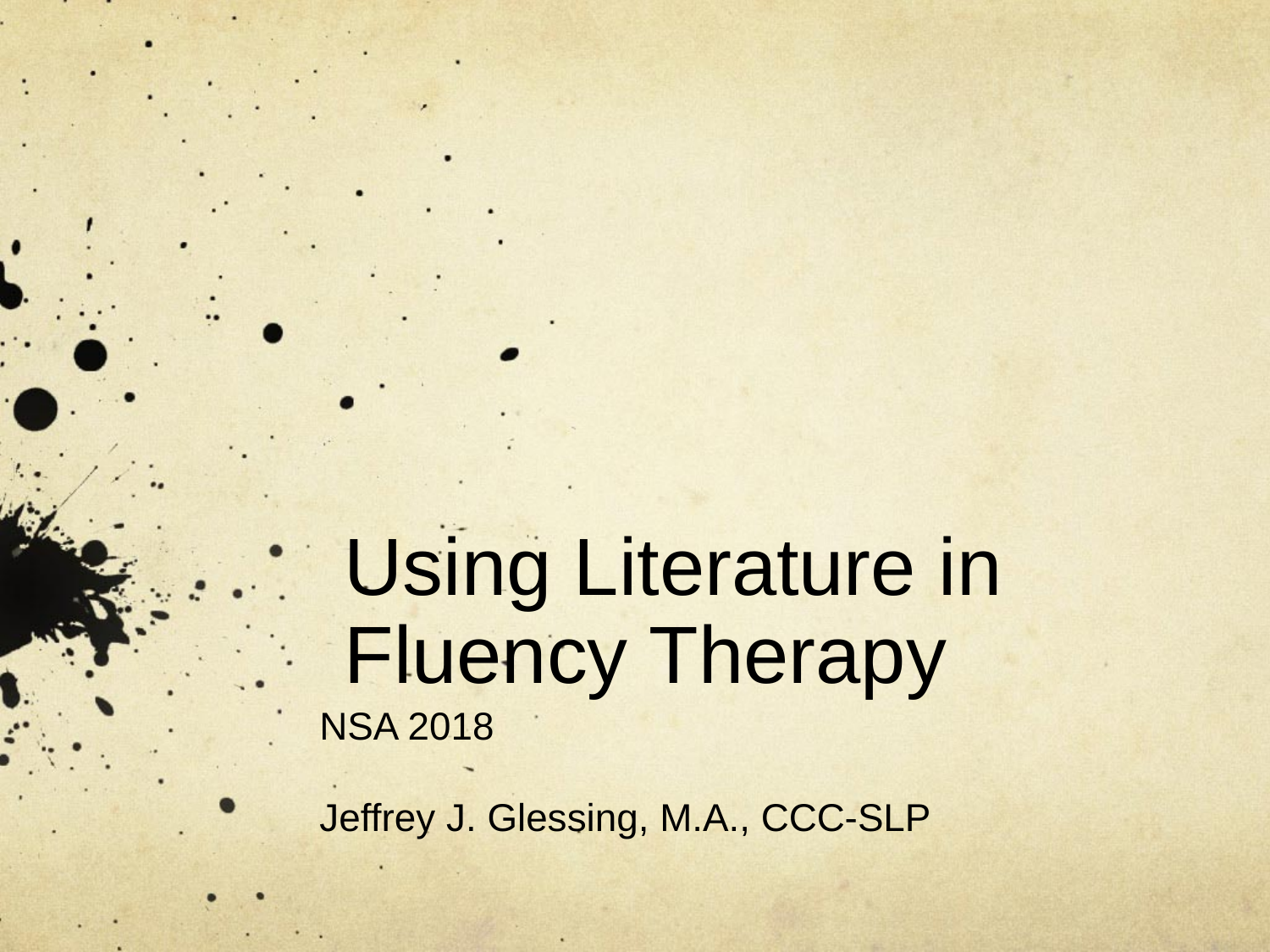

# Using Literature in Fluency Therapy
NSA 2018

Jeffrey J. Glessing, M.A., CCC-SLP